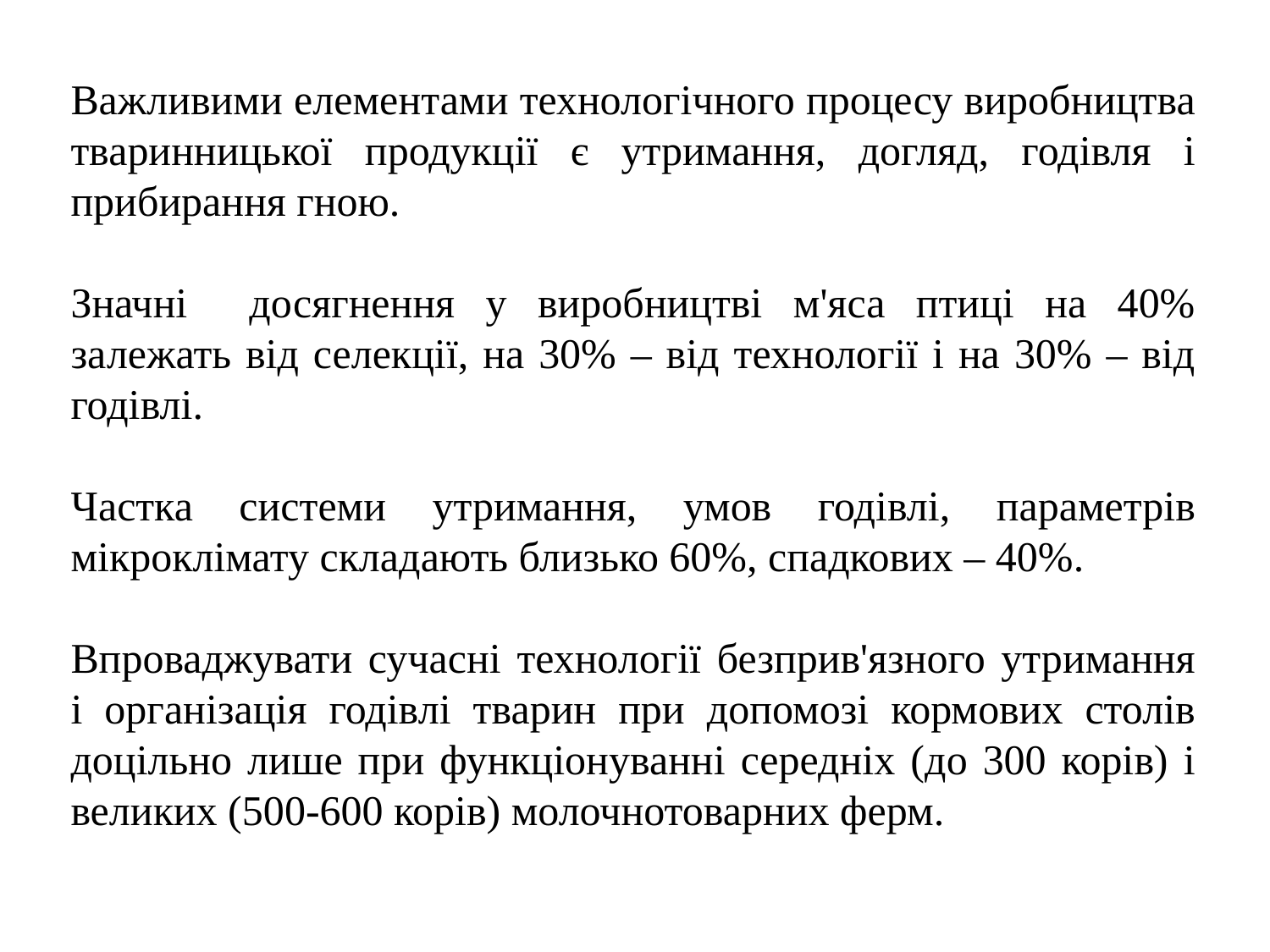

Важливими елементами технологічного процесу виробництва тваринницької продукції є утримання, догляд, годівля і прибирання гною.

Значні  досягнення у виробництві м'яса птиці на 40% залежать від селекції, на 30% – від технології і на 30% – від годівлі.

Частка системи утримання, умов годівлі, параметрів мікроклімату складають близько 60%, спадкових – 40%.

Впроваджувати сучасні технології безприв'язного утримання і організація годівлі тварин при допомозі кормових столів доцільно лише при функціонуванні середніх (до 300 корів) і великих (500-600 корів) молочнотоварних ферм.